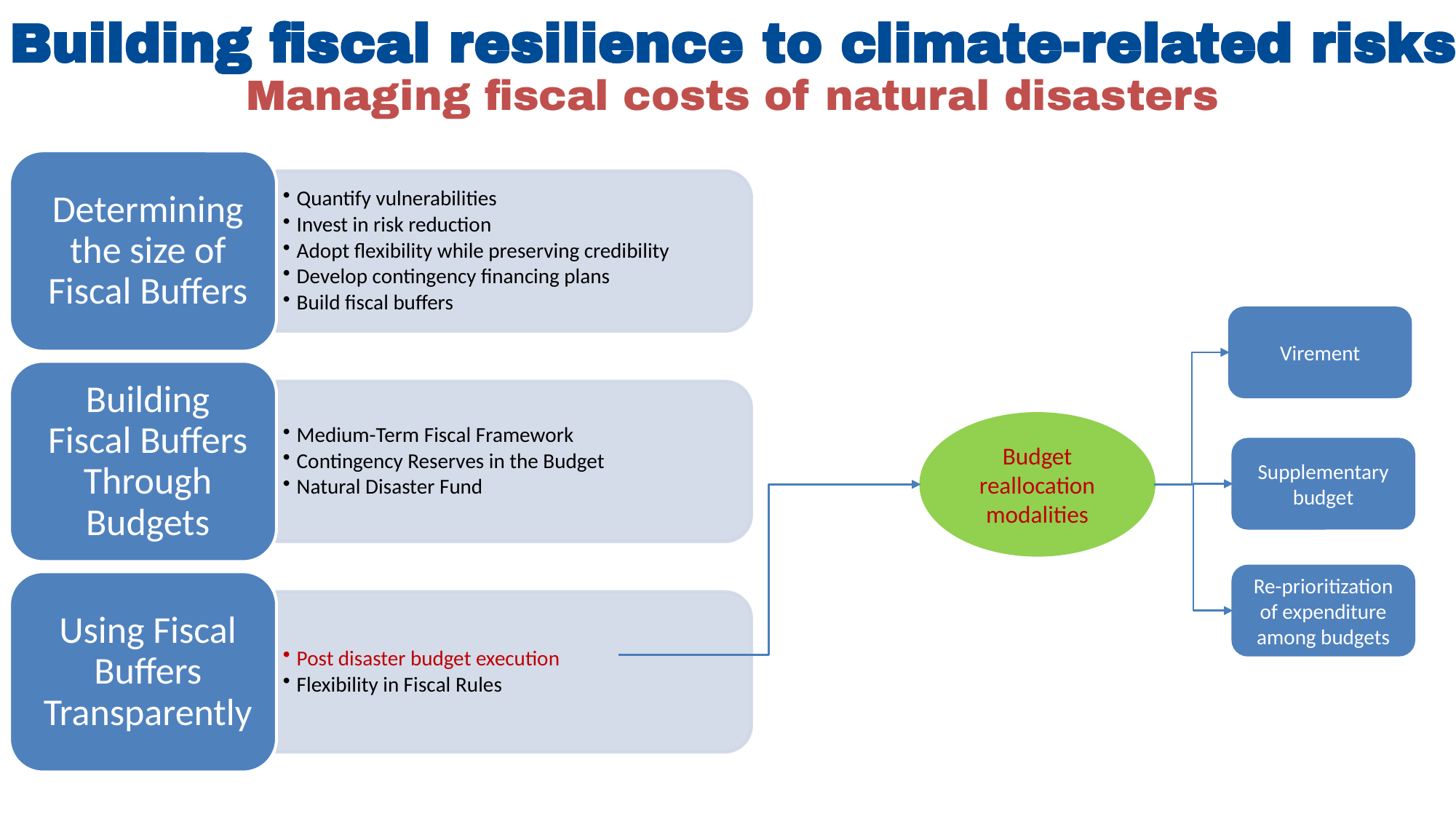

# Building fiscal resilience to climate-related risks Managing fiscal costs of natural disasters
Quantify vulnerabilities
Invest in risk reduction
Adopt flexibility while preserving credibility
Develop contingency financing plans
Build fiscal buffers
Determining the size of Fiscal Buffers
Medium-Term Fiscal Framework
Contingency Reserves in the Budget
Natural Disaster Fund
Building Fiscal Buffers Through Budgets
Post disaster budget execution
Flexibility in Fiscal Rules
Using Fiscal Buffers Transparently
Virement
Budget reallocation modalities
Supplementary budget
Re-prioritization of expenditure among budgets